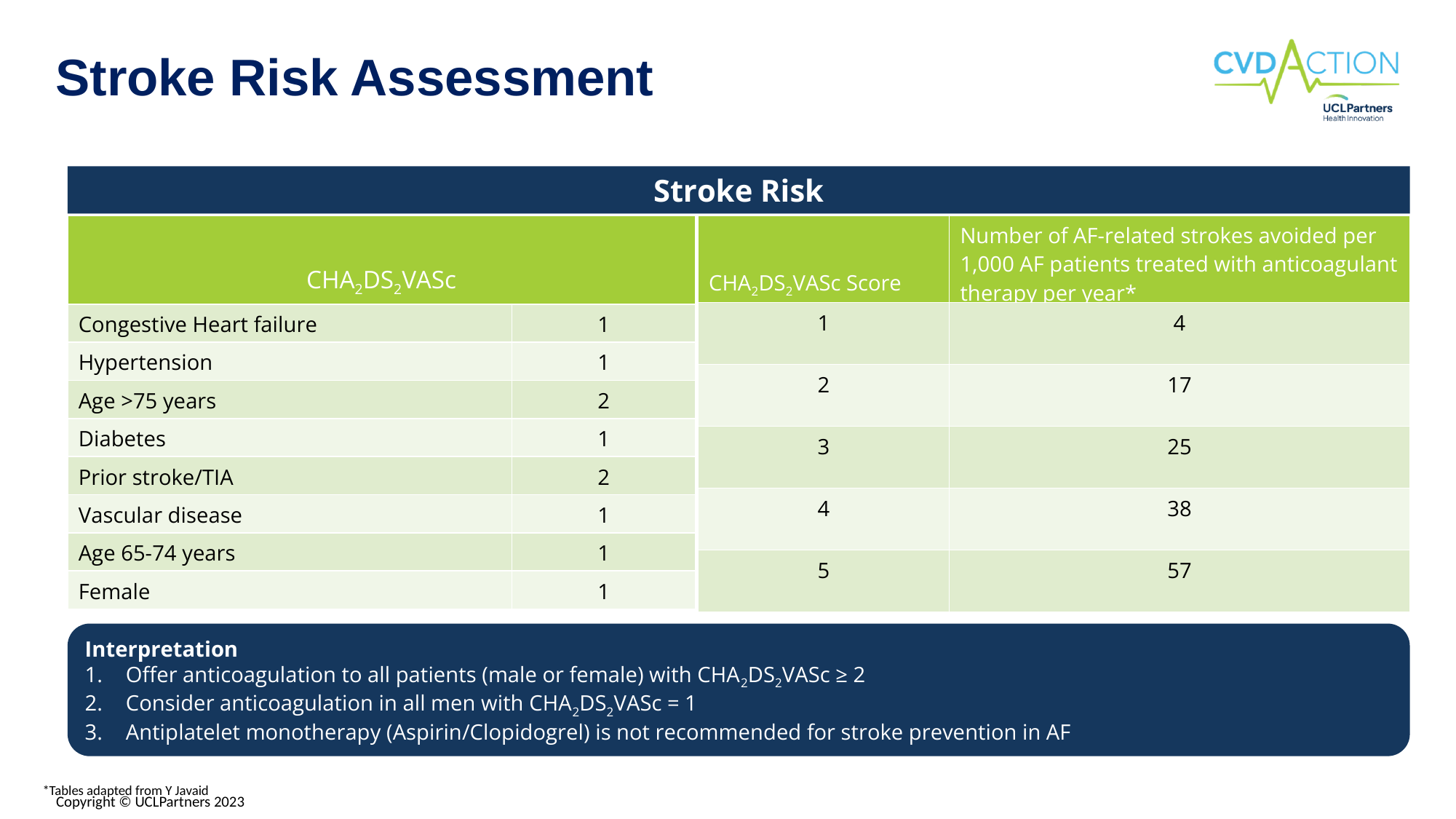

# Stroke Risk Assessment
Stroke Risk
| CHA2DS2VASc |  |
| --- | --- |
| Congestive Heart failure | 1 |
| Hypertension | 1 |
| Age >75 years | 2 |
| Diabetes | 1 |
| Prior stroke/TIA | 2 |
| Vascular disease | 1 |
| Age 65-74 years | 1 |
| Female | 1 |
| CHA2DS2VASc Score | Number of AF-related strokes avoided per 1,000 AF patients treated with anticoagulant therapy per year\* |
| --- | --- |
| 1 | 4 |
| 2 | 17 |
| 3 | 25 |
| 4 | 38 |
| 5 | 57 |
Interpretation
Offer anticoagulation to all patients (male or female) with CHA2DS2VASc ≥ 2
Consider anticoagulation in all men with CHA2DS2VASc = 1
Antiplatelet monotherapy (Aspirin/Clopidogrel) is not recommended for stroke prevention in AF
*Tables adapted from Y Javaid